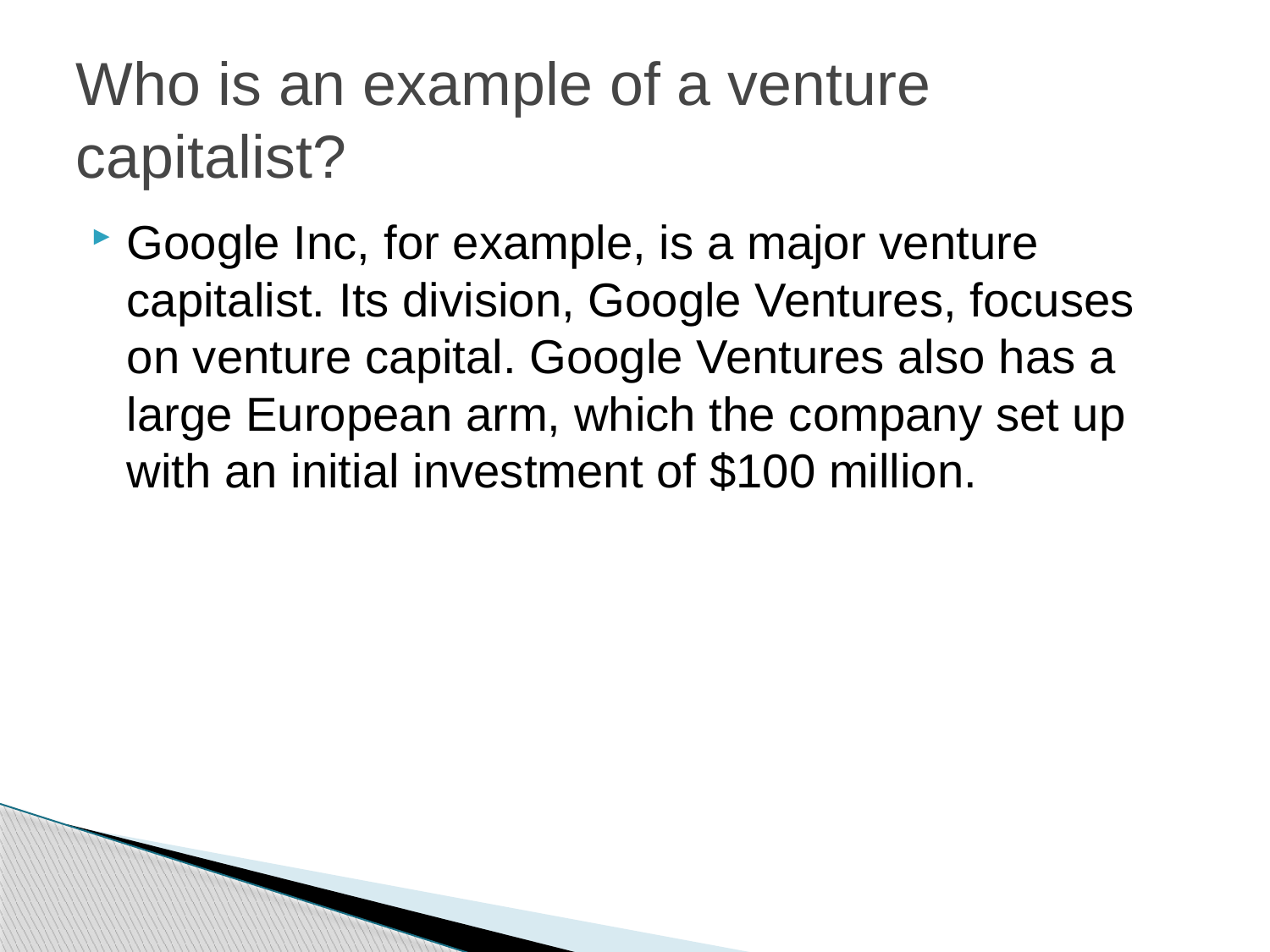

# Who is an example of a venture capitalist?
Google Inc, for example, is a major venture capitalist. Its division, Google Ventures, focuses on venture capital. Google Ventures also has a large European arm, which the company set up with an initial investment of $100 million.